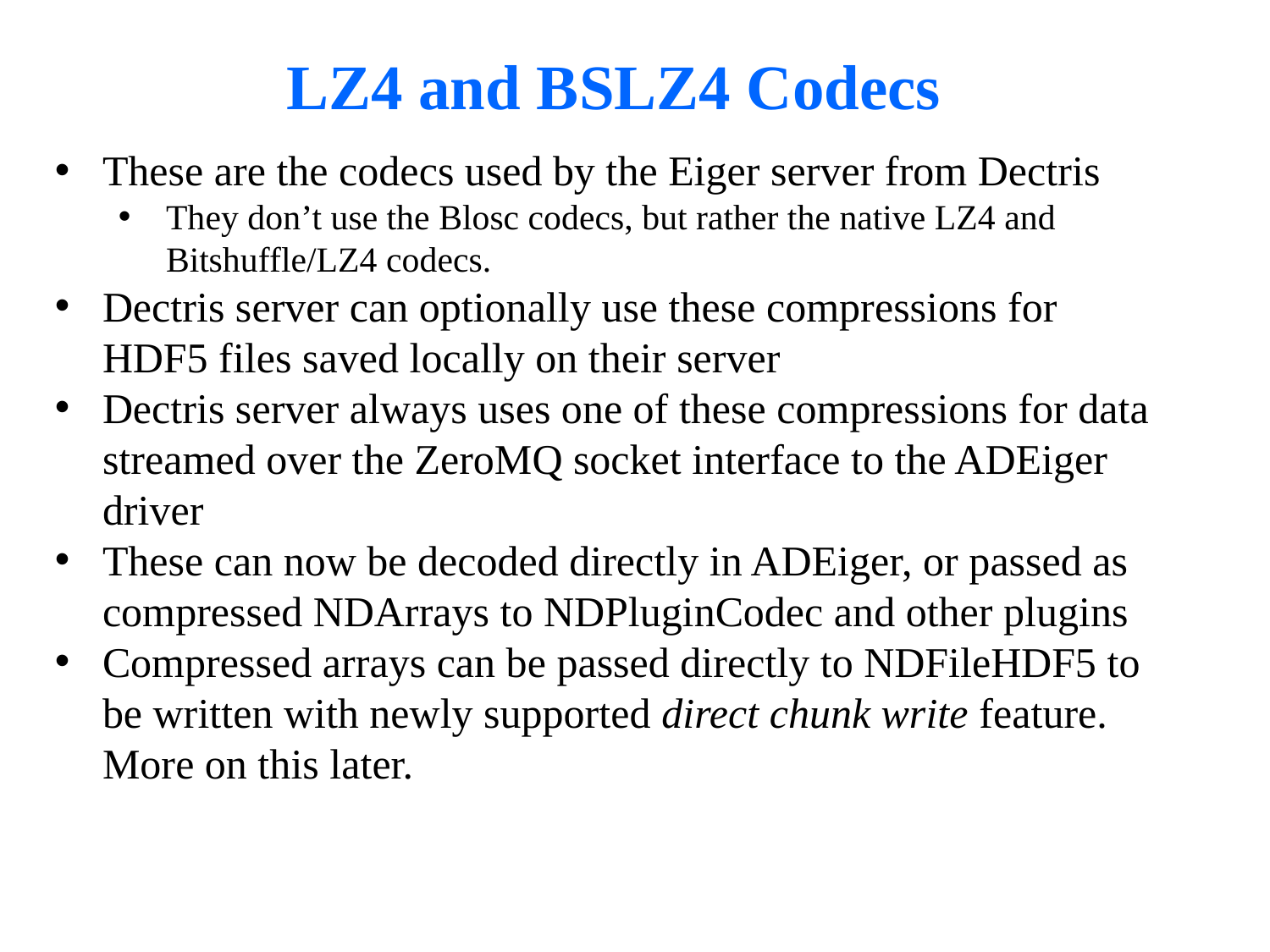

# LZ4 and BSLZ4 Codecs
These are the codecs used by the Eiger server from Dectris
They don’t use the Blosc codecs, but rather the native LZ4 and Bitshuffle/LZ4 codecs.
Dectris server can optionally use these compressions for HDF5 files saved locally on their server
Dectris server always uses one of these compressions for data streamed over the ZeroMQ socket interface to the ADEiger driver
These can now be decoded directly in ADEiger, or passed as compressed NDArrays to NDPluginCodec and other plugins
Compressed arrays can be passed directly to NDFileHDF5 to be written with newly supported direct chunk write feature.  More on this later.